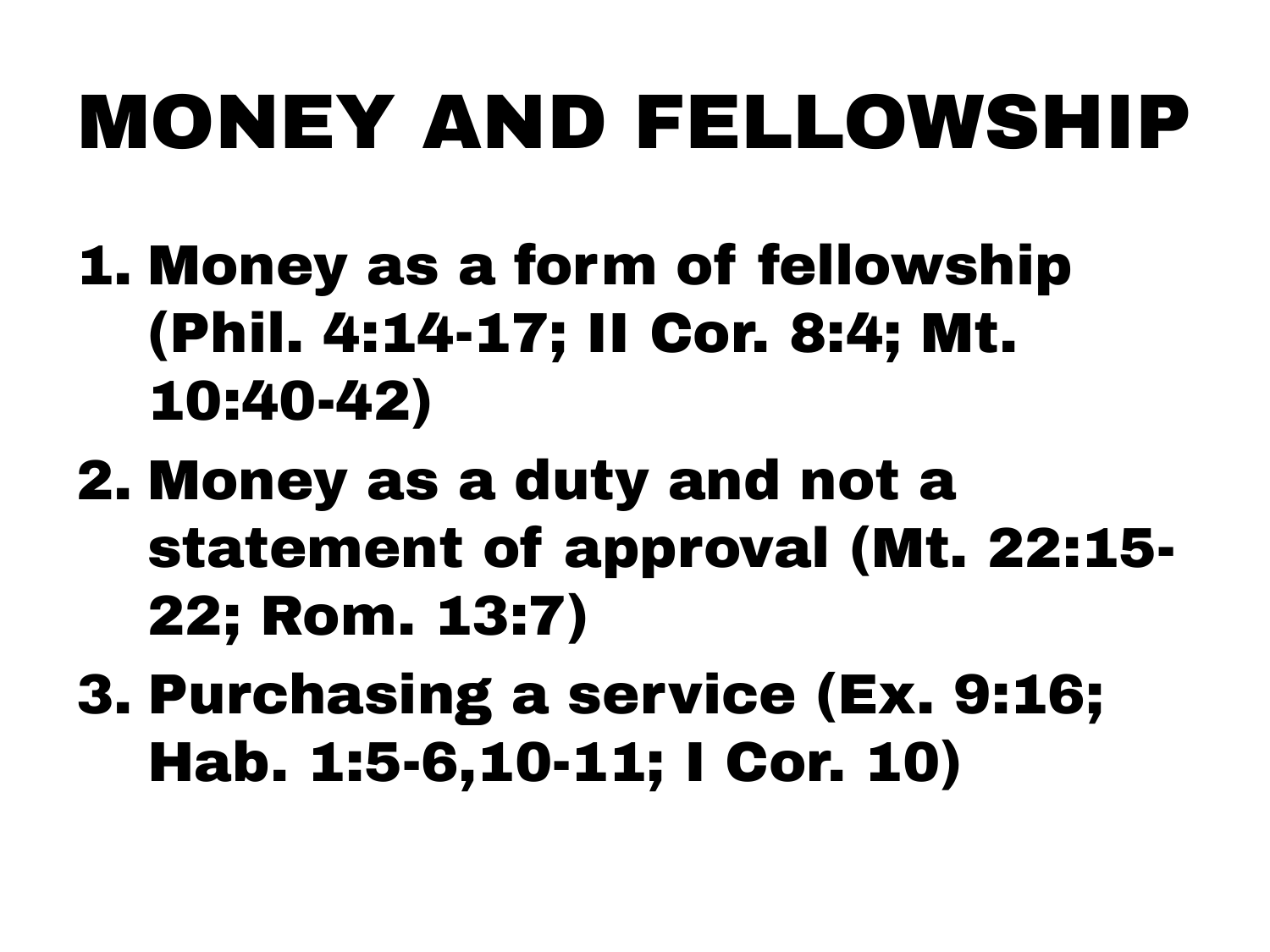

# MONEY AND FELLOWSHIP
Money as a form of fellowship (Phil. 4:14-17; II Cor. 8:4; Mt. 10:40-42)
Money as a duty and not a statement of approval (Mt. 22:15-22; Rom. 13:7)
Purchasing a service (Ex. 9:16; Hab. 1:5-6,10-11; I Cor. 10)